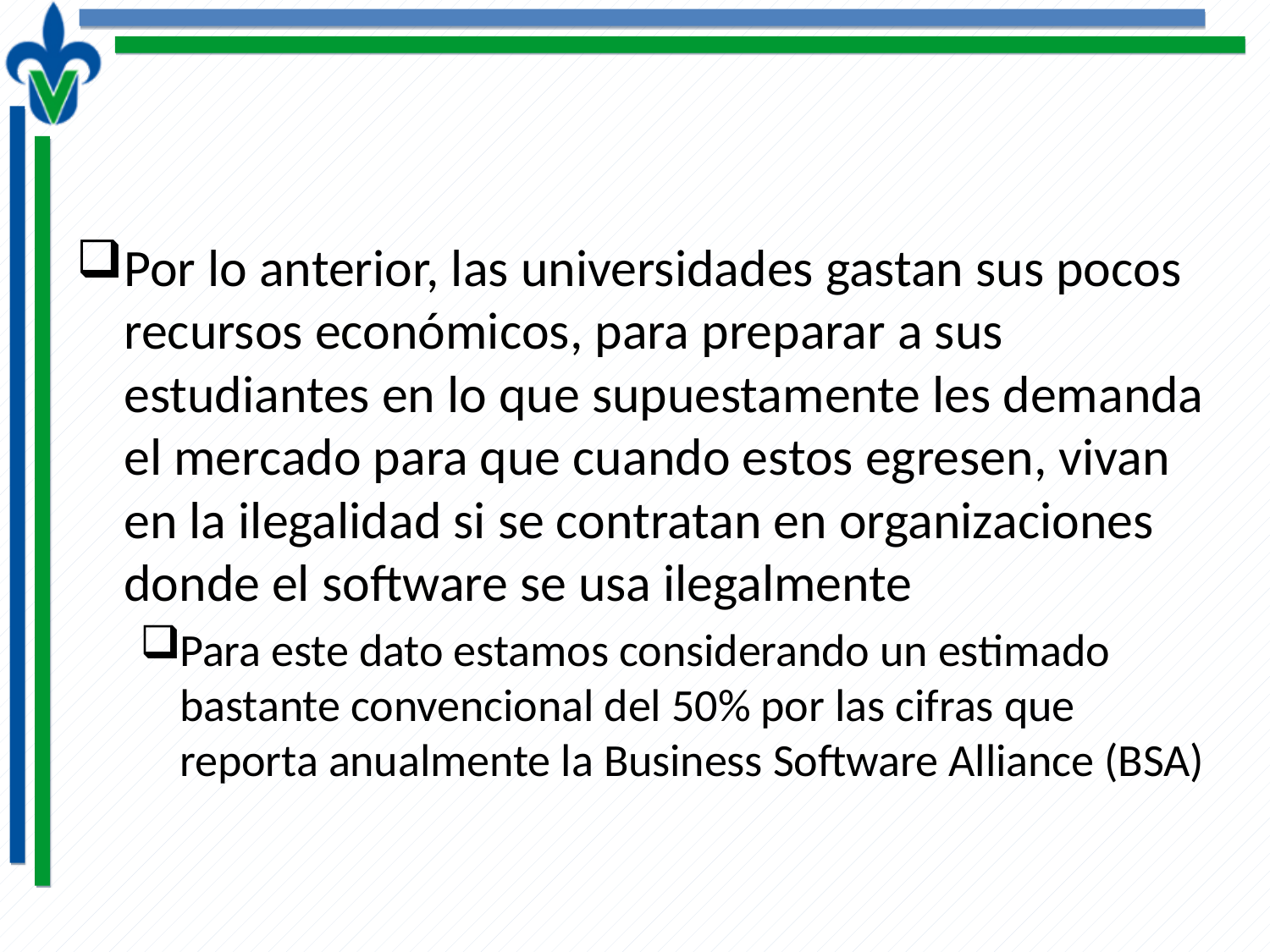

#
Por lo anterior, las universidades gastan sus pocos recursos económicos, para preparar a sus estudiantes en lo que supuestamente les demanda el mercado para que cuando estos egresen, vivan en la ilegalidad si se contratan en organizaciones donde el software se usa ilegalmente
Para este dato estamos considerando un estimado bastante convencional del 50% por las cifras que reporta anualmente la Business Software Alliance (BSA)